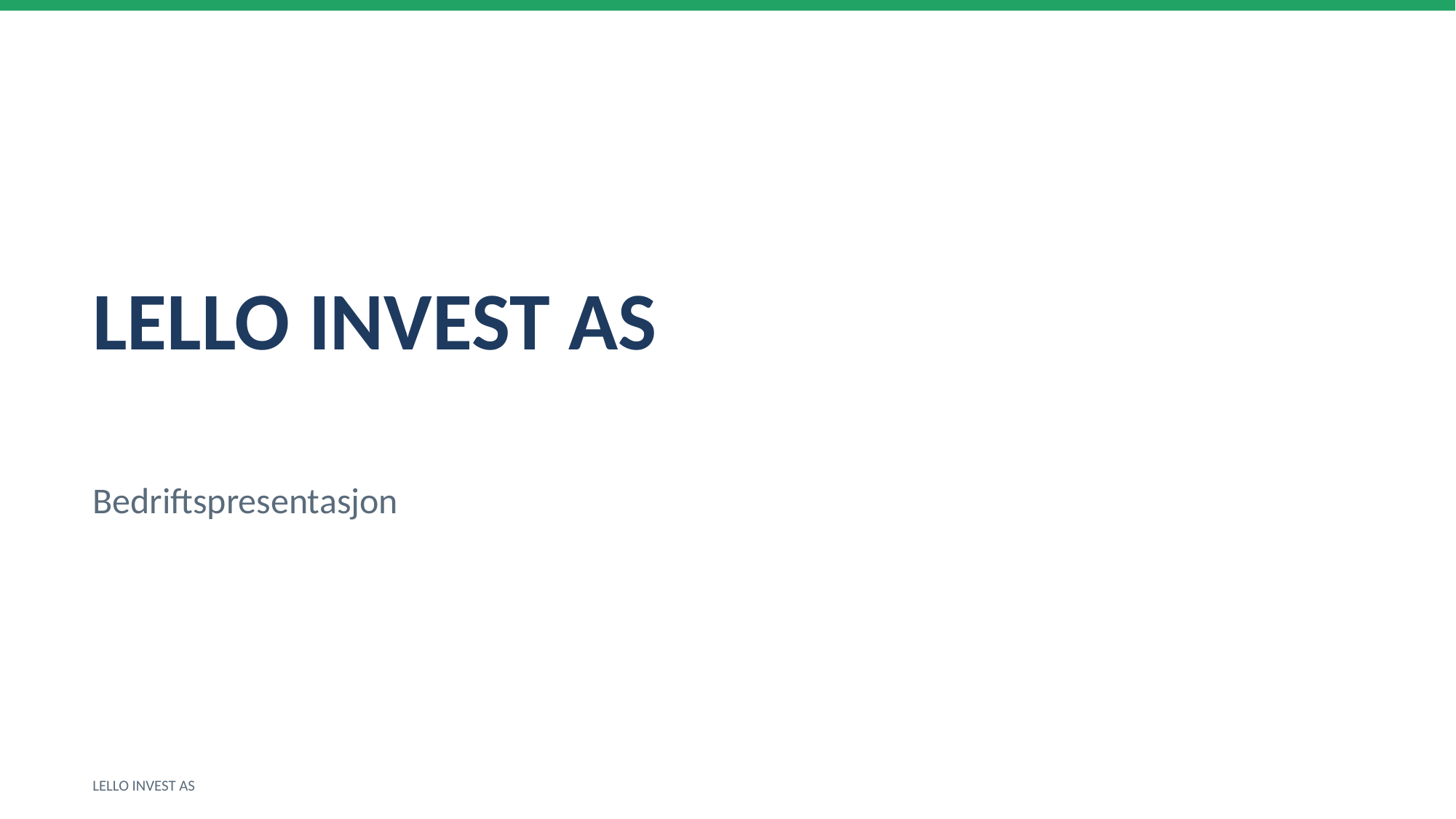

LELLO INVEST AS
Bedriftspresentasjon
LELLO INVEST AS